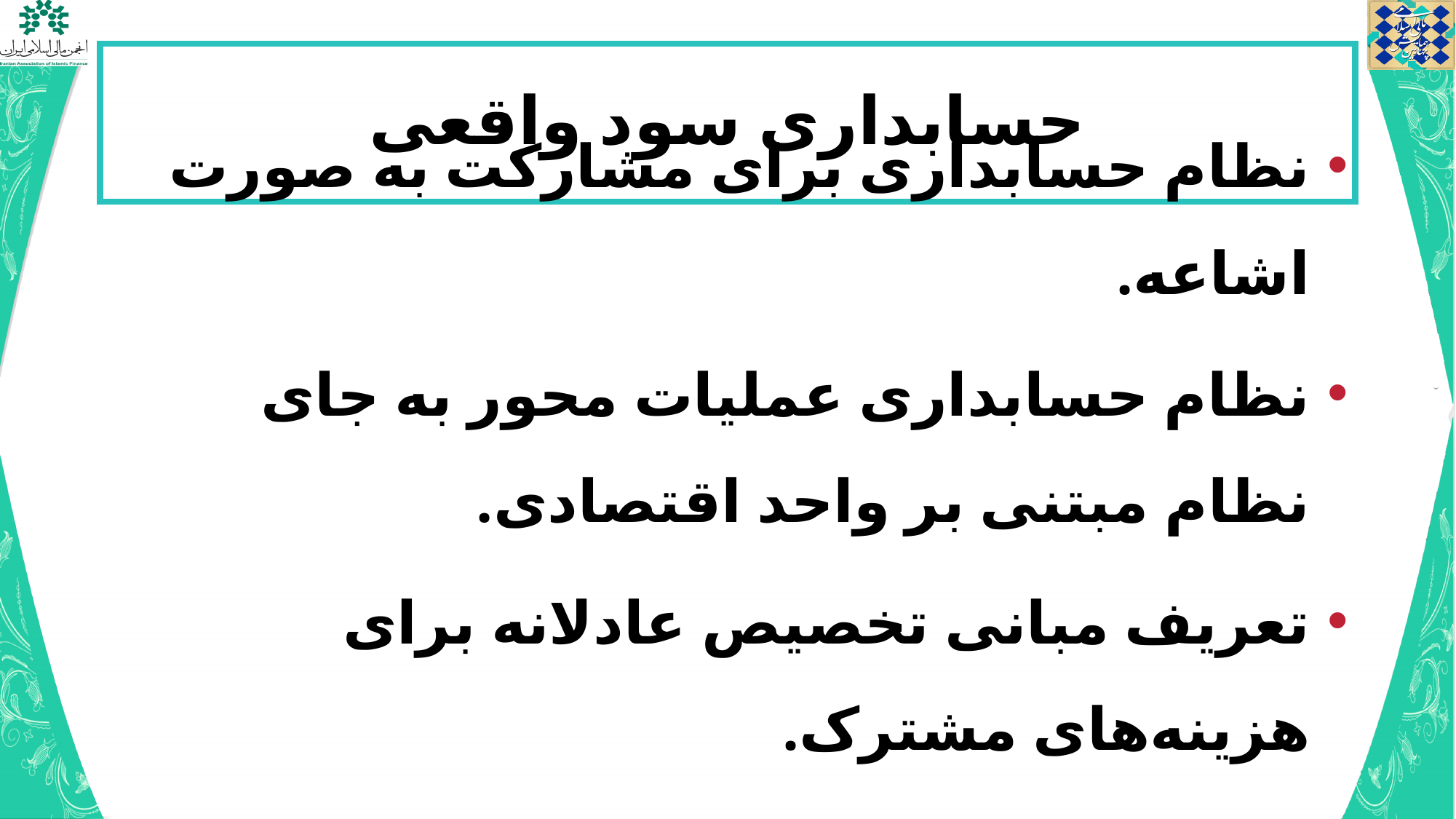

# حسابداری سود واقعی
نظام حسابداری برای مشارکت به صورت اشاعه.
نظام حسابداری عملیات محور به جای نظام مبتنی بر واحد اقتصادی.
تعریف مبانی تخصیص عادلانه برای هزینه‌های مشترک.
افشاء کافی و شفافیت نظام حسابداری.